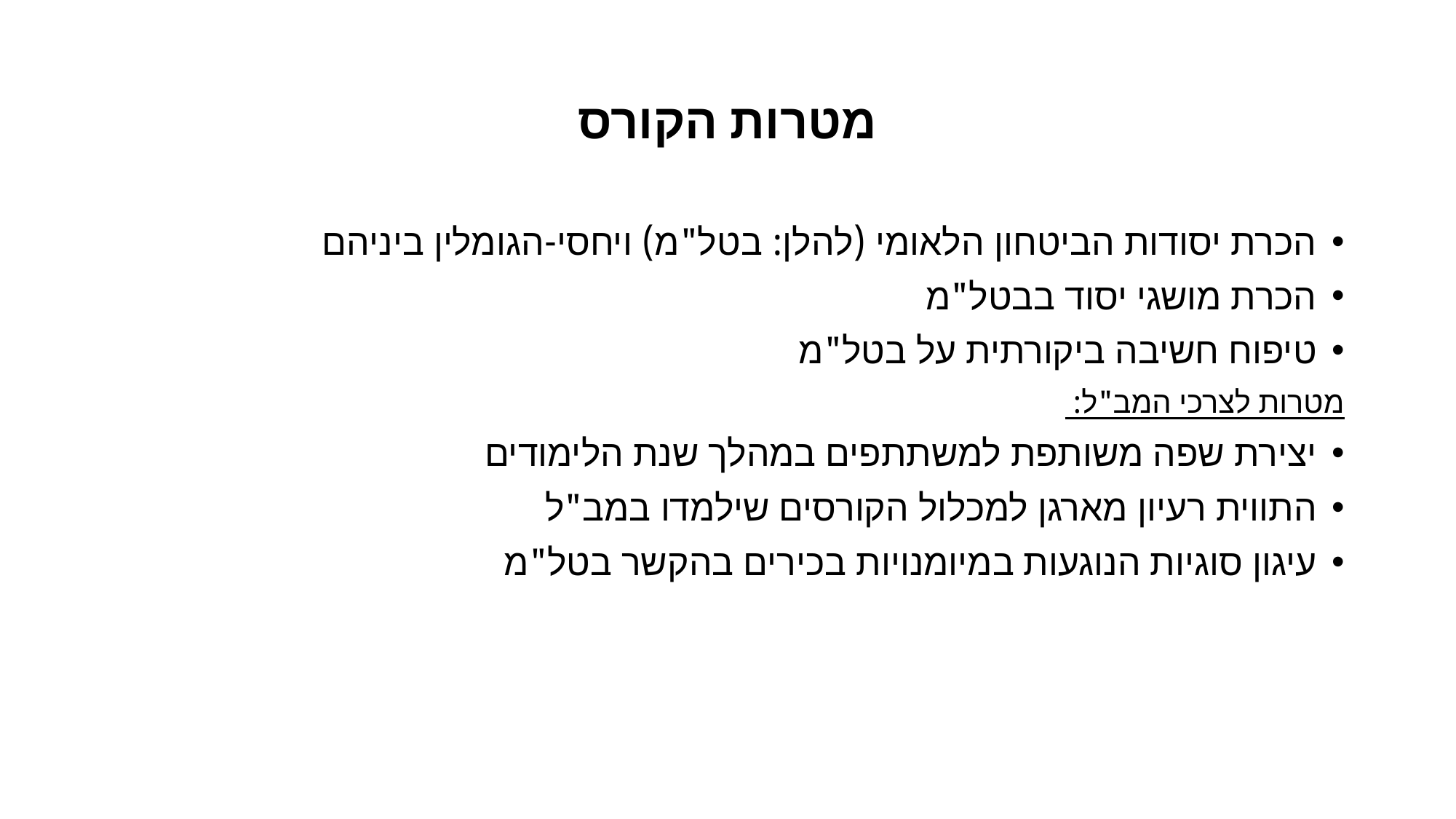

# מטרות הקורס
הכרת יסודות הביטחון הלאומי (להלן: בטל"מ) ויחסי-הגומלין ביניהם
הכרת מושגי יסוד בבטל"מ
טיפוח חשיבה ביקורתית על בטל"מ
מטרות לצרכי המב"ל:
יצירת שפה משותפת למשתתפים במהלך שנת הלימודים
התווית רעיון מארגן למכלול הקורסים שילמדו במב"ל
עיגון סוגיות הנוגעות במיומנויות בכירים בהקשר בטל"מ